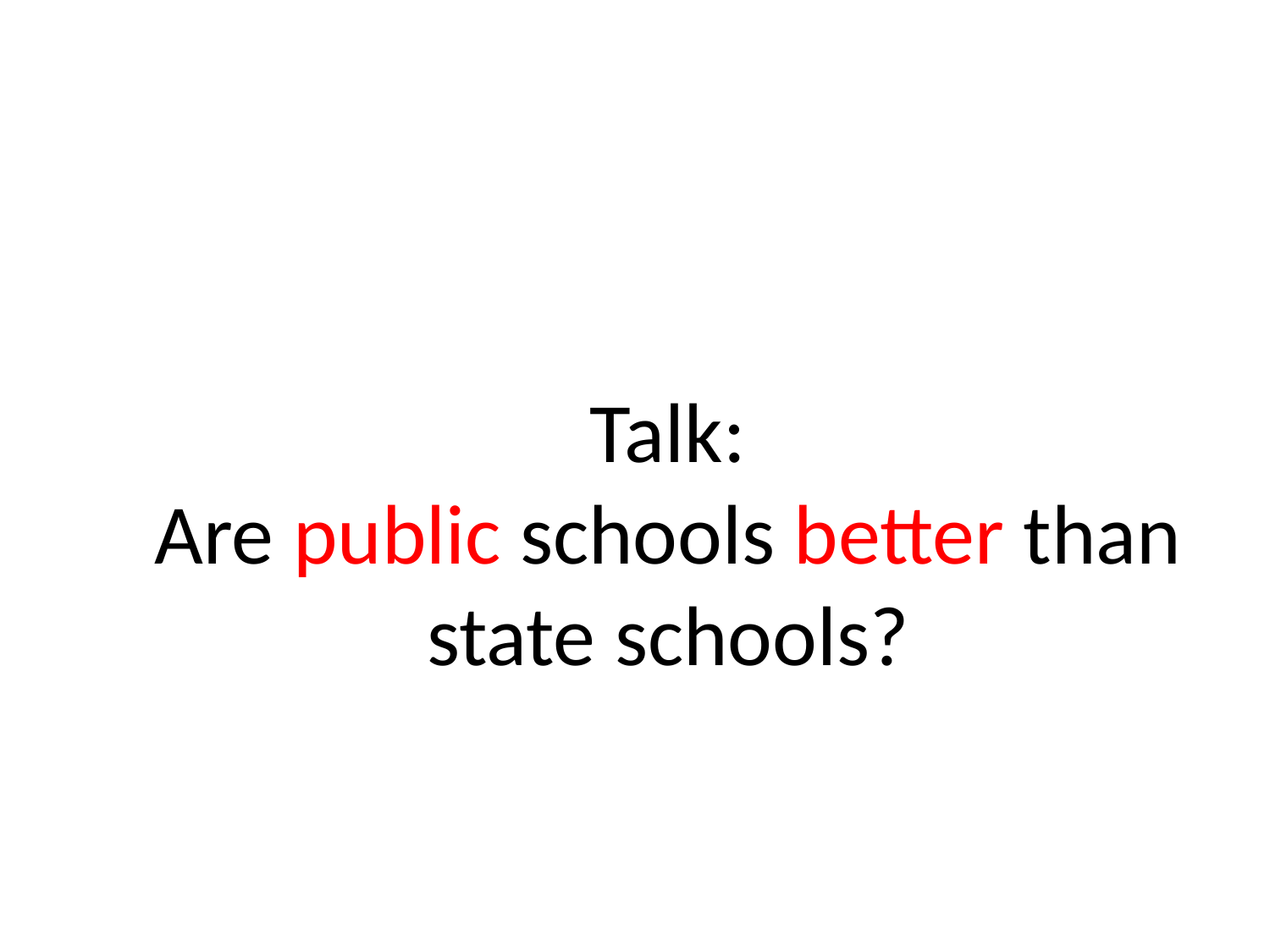

Talk:
Are public schools better than state schools?